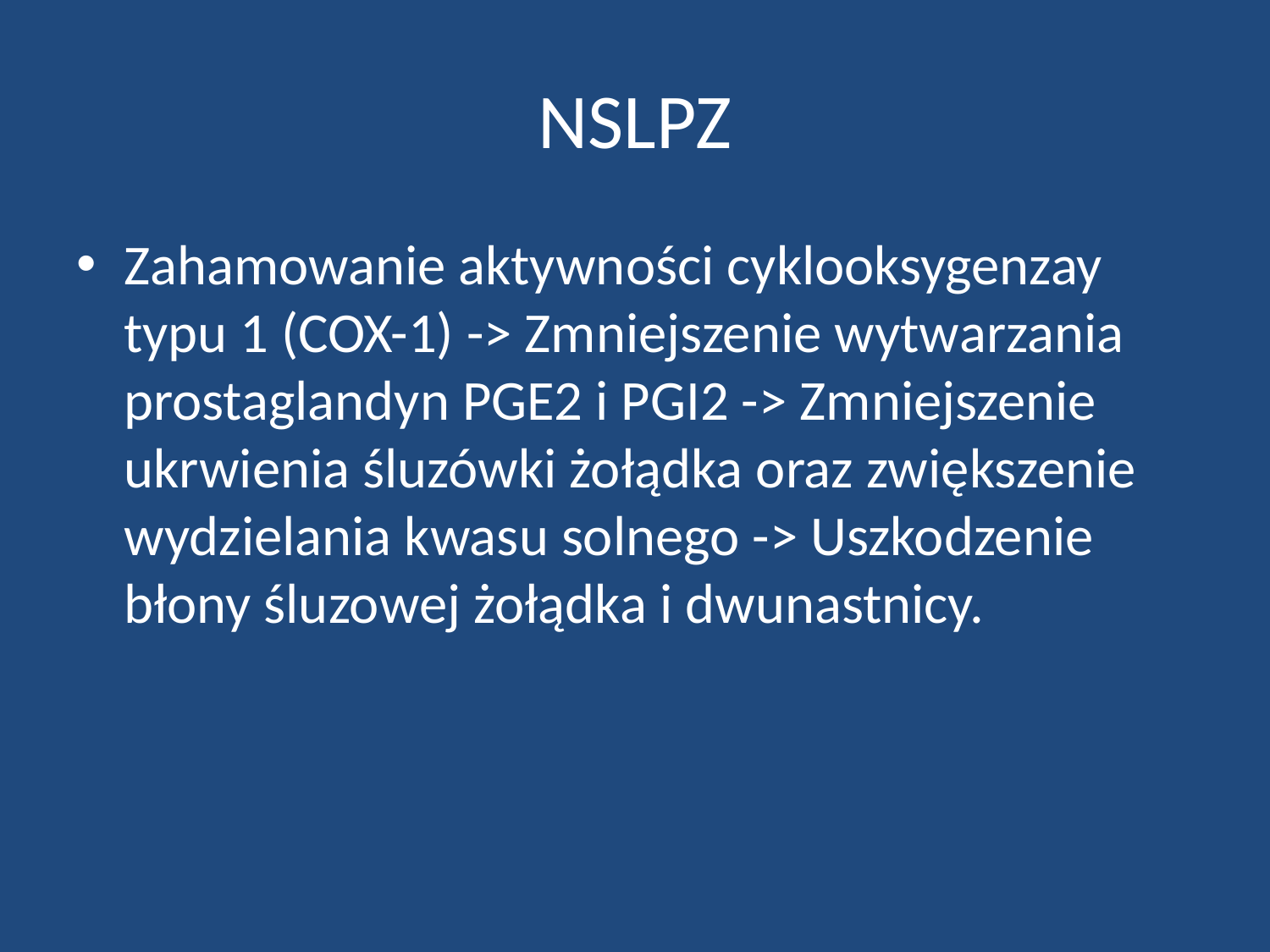

# NSLPZ
Zahamowanie aktywności cyklooksygenzay typu 1 (COX-1) -> Zmniejszenie wytwarzania prostaglandyn PGE2 i PGI2 -> Zmniejszenie ukrwienia śluzówki żołądka oraz zwiększenie wydzielania kwasu solnego -> Uszkodzenie błony śluzowej żołądka i dwunastnicy.